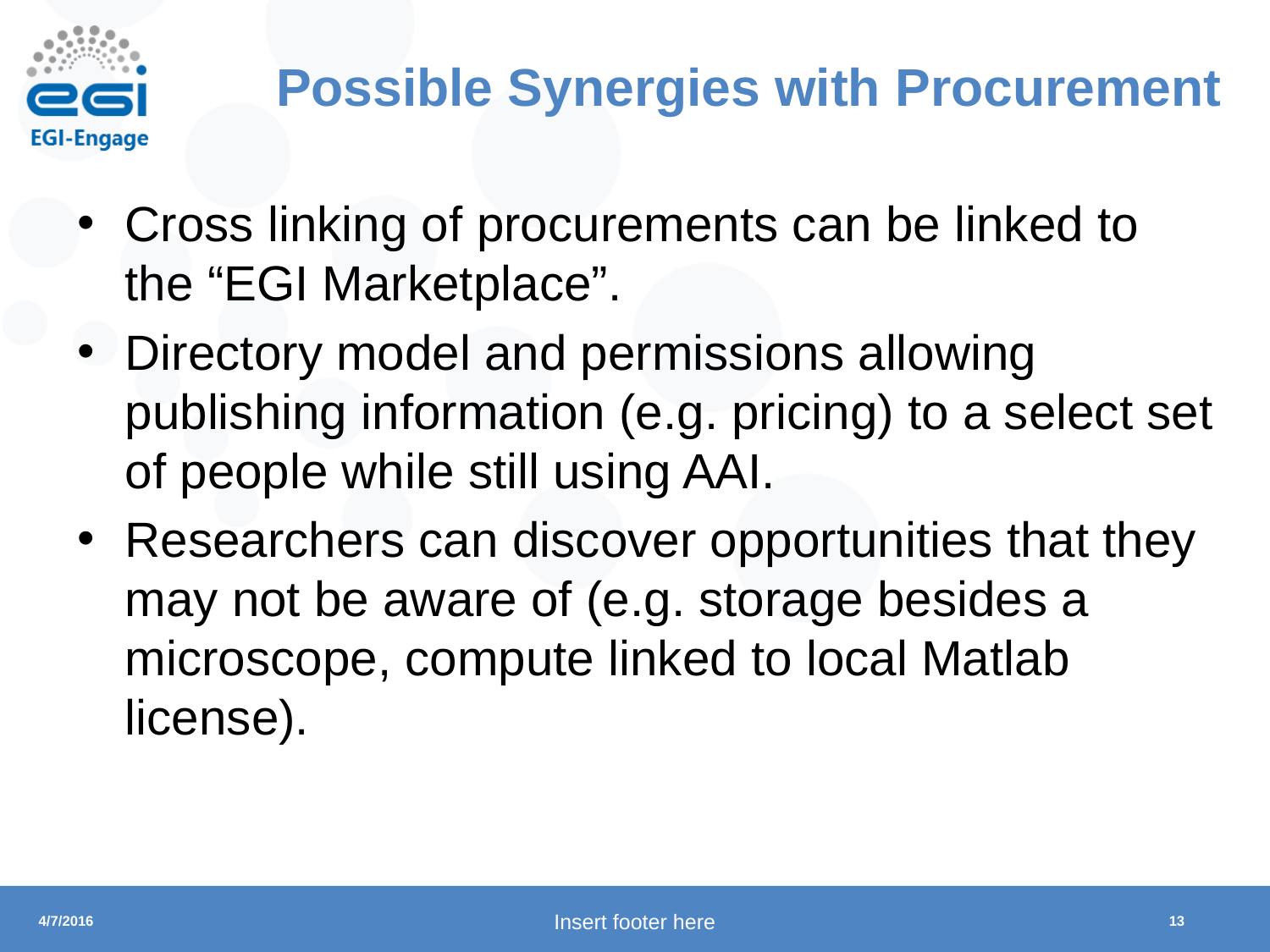

# Possible Synergies with Procurement
Cross linking of procurements can be linked to the “EGI Marketplace”.
Directory model and permissions allowing publishing information (e.g. pricing) to a select set of people while still using AAI.
Researchers can discover opportunities that they may not be aware of (e.g. storage besides a microscope, compute linked to local Matlab license).
Insert footer here